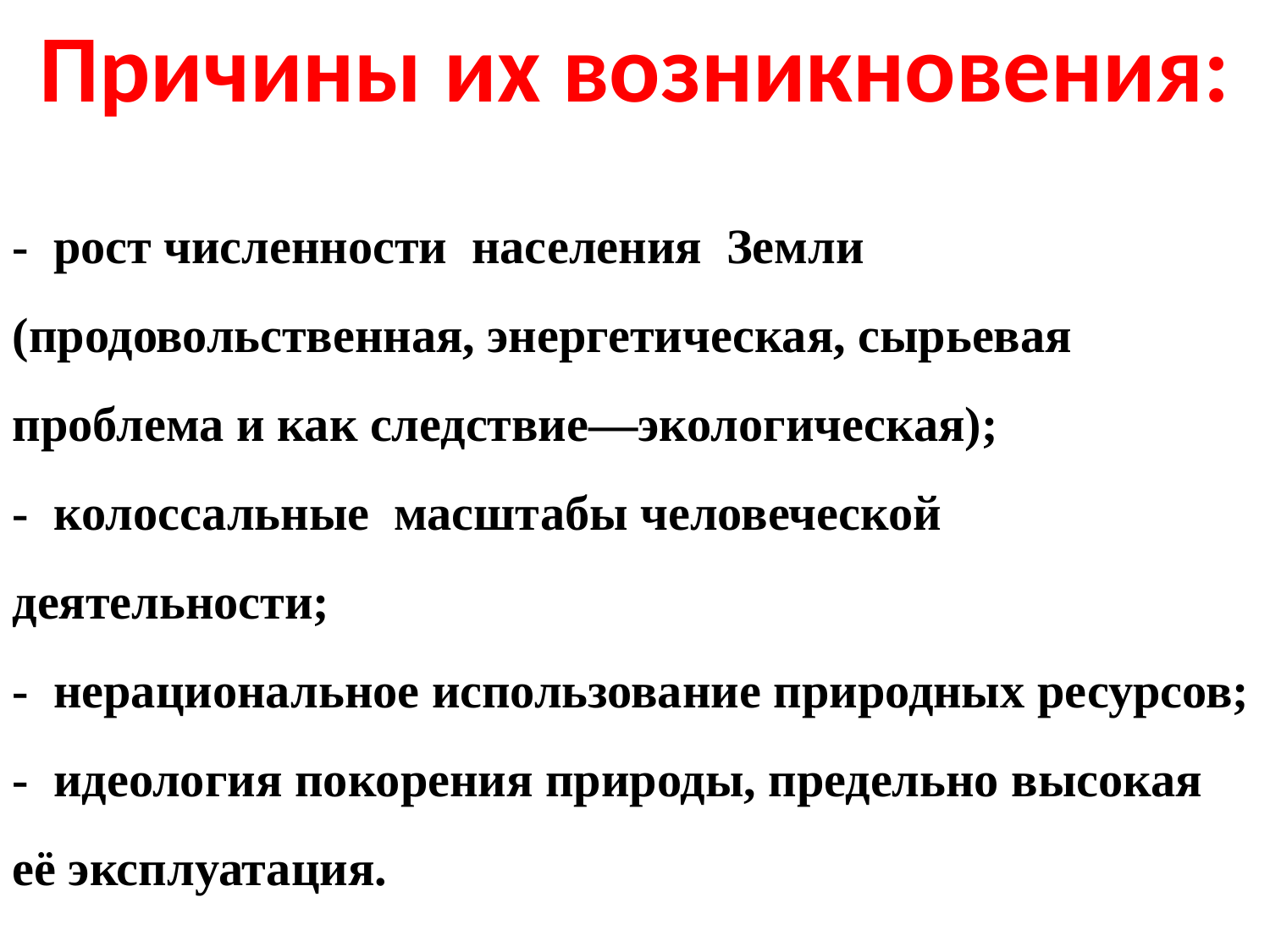

Причины их возникновения:
-  рост численности  населения  Земли (продовольственная, энергетическая, сырьевая проблема и как следствие—экологическая);
-  колоссальные  масштабы человеческой деятельности;
-  нерациональное использование природных ресурсов;
-  идеология покорения природы, предельно высокая её эксплуатация.